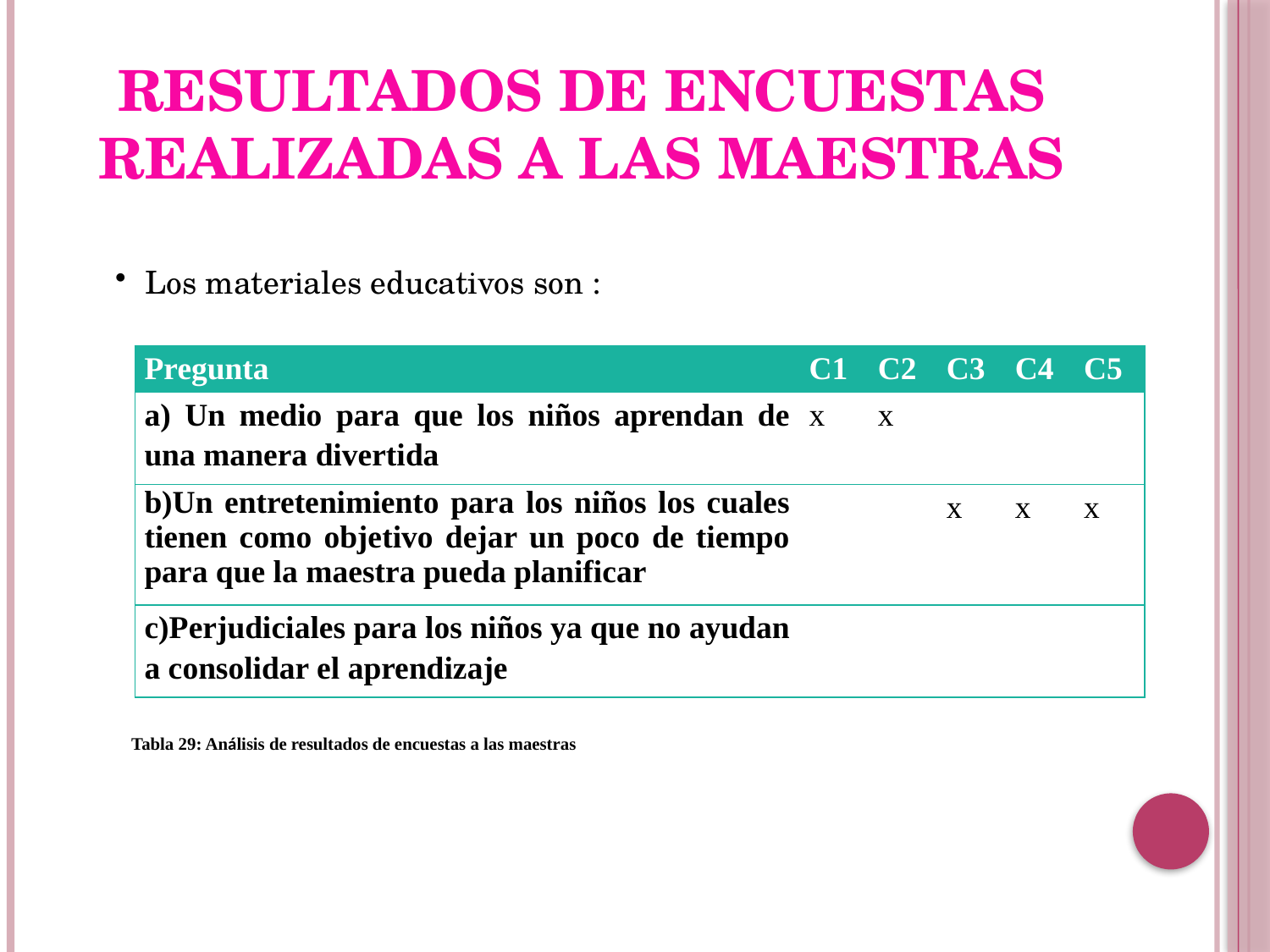

# Resultados de encuestas realizadas a las maestras
Los materiales educativos son :
| Pregunta | C1 | C2 | C3 | C4 | C5 |
| --- | --- | --- | --- | --- | --- |
| a) Un medio para que los niños aprendan de una manera divertida | x | x |  |  |  |
| b)Un entretenimiento para los niños los cuales tienen como objetivo dejar un poco de tiempo para que la maestra pueda planificar |  |  | x | x | x |
| c)Perjudiciales para los niños ya que no ayudan a consolidar el aprendizaje |  |  |  |  |  |
Tabla 29: Análisis de resultados de encuestas a las maestras